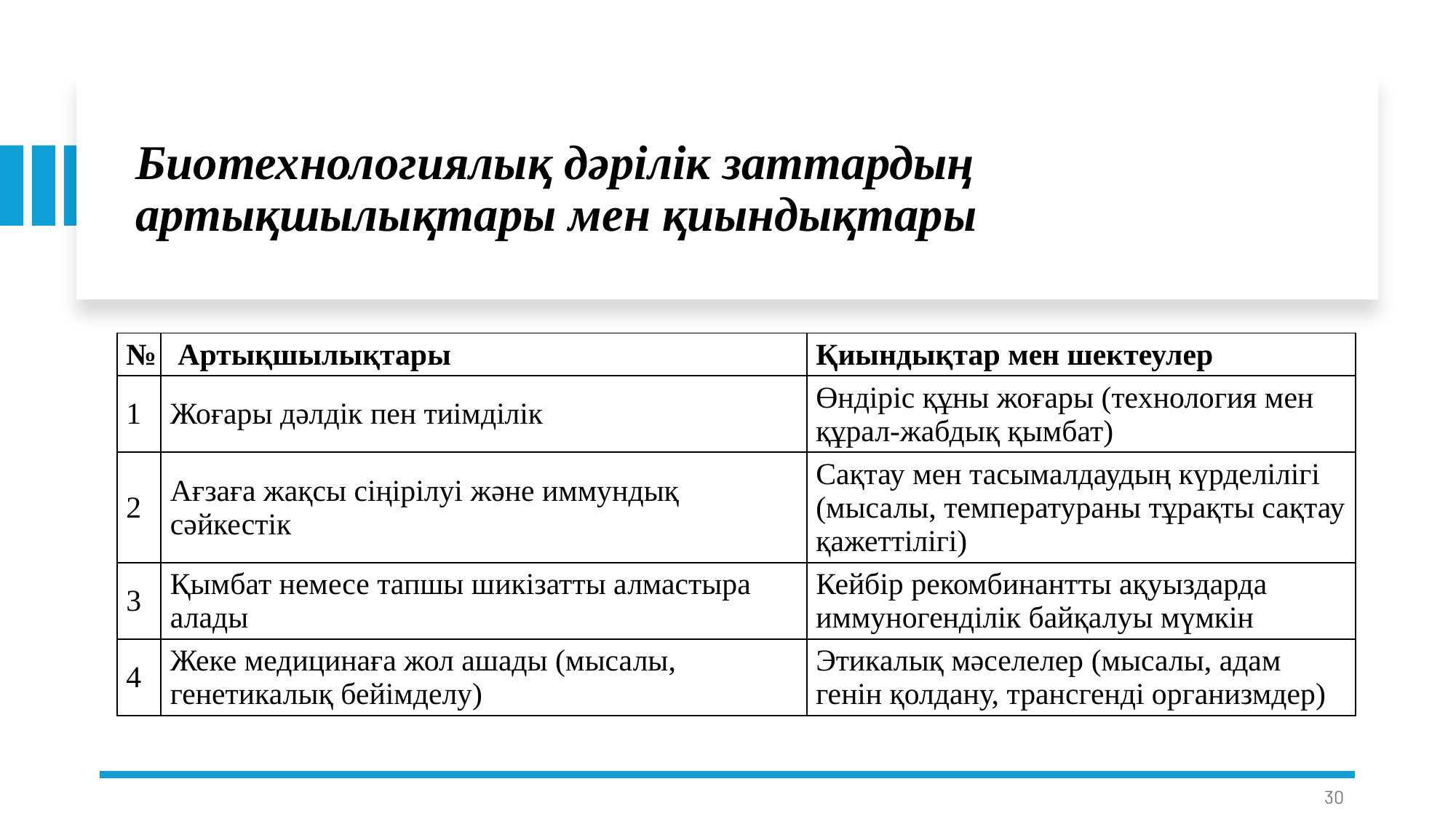

# Биотехнологиялық дәрілік заттардың артықшылықтары мен қиындықтары

| № | Артықшылықтары | Қиындықтар мен шектеулер |
| --- | --- | --- |
| 1 | Жоғары дәлдік пен тиімділік | Өндіріс құны жоғары (технология мен құрал-жабдық қымбат) |
| 2 | Ағзаға жақсы сіңірілуі және иммундық сәйкестік | Сақтау мен тасымалдаудың күрделілігі (мысалы, температураны тұрақты сақтау қажеттілігі) |
| 3 | Қымбат немесе тапшы шикізатты алмастыра алады | Кейбір рекомбинантты ақуыздарда иммуногенділік байқалуы мүмкін |
| 4 | Жеке медицинаға жол ашады (мысалы, генетикалық бейімделу) | Этикалық мәселелер (мысалы, адам генін қолдану, трансгенді организмдер) |
30